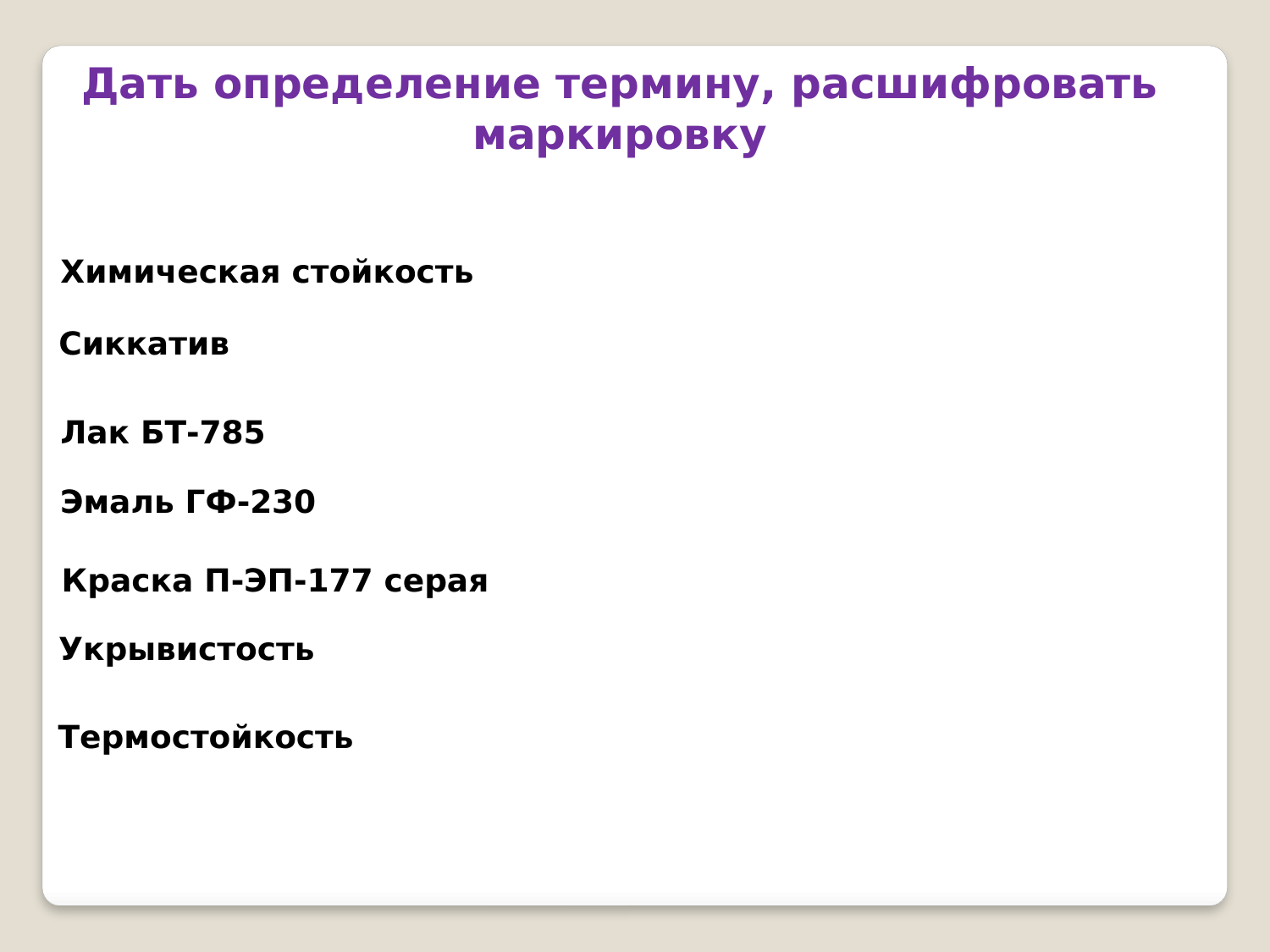

Дать определение термину, расшифровать маркировку

Химическая стойкость
Сиккатив
Лак БТ-785
Эмаль ГФ-230
Краска П-ЭП-177 серая
Укрывистость
Термостойкость